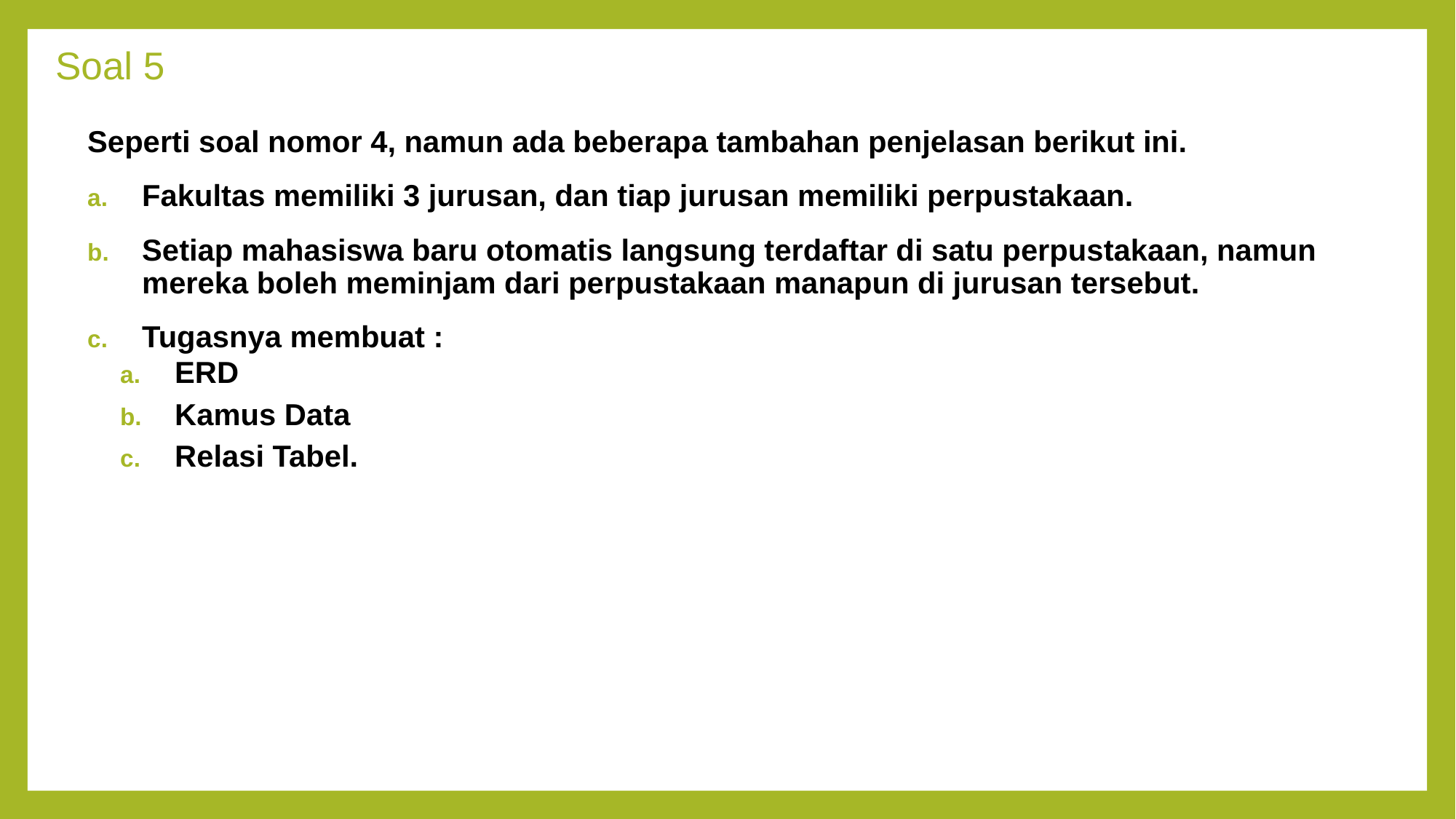

# Soal 5
Seperti soal nomor 4, namun ada beberapa tambahan penjelasan berikut ini.
Fakultas memiliki 3 jurusan, dan tiap jurusan memiliki perpustakaan.
Setiap mahasiswa baru otomatis langsung terdaftar di satu perpustakaan, namun mereka boleh meminjam dari perpustakaan manapun di jurusan tersebut.
Tugasnya membuat :
ERD
Kamus Data
Relasi Tabel.